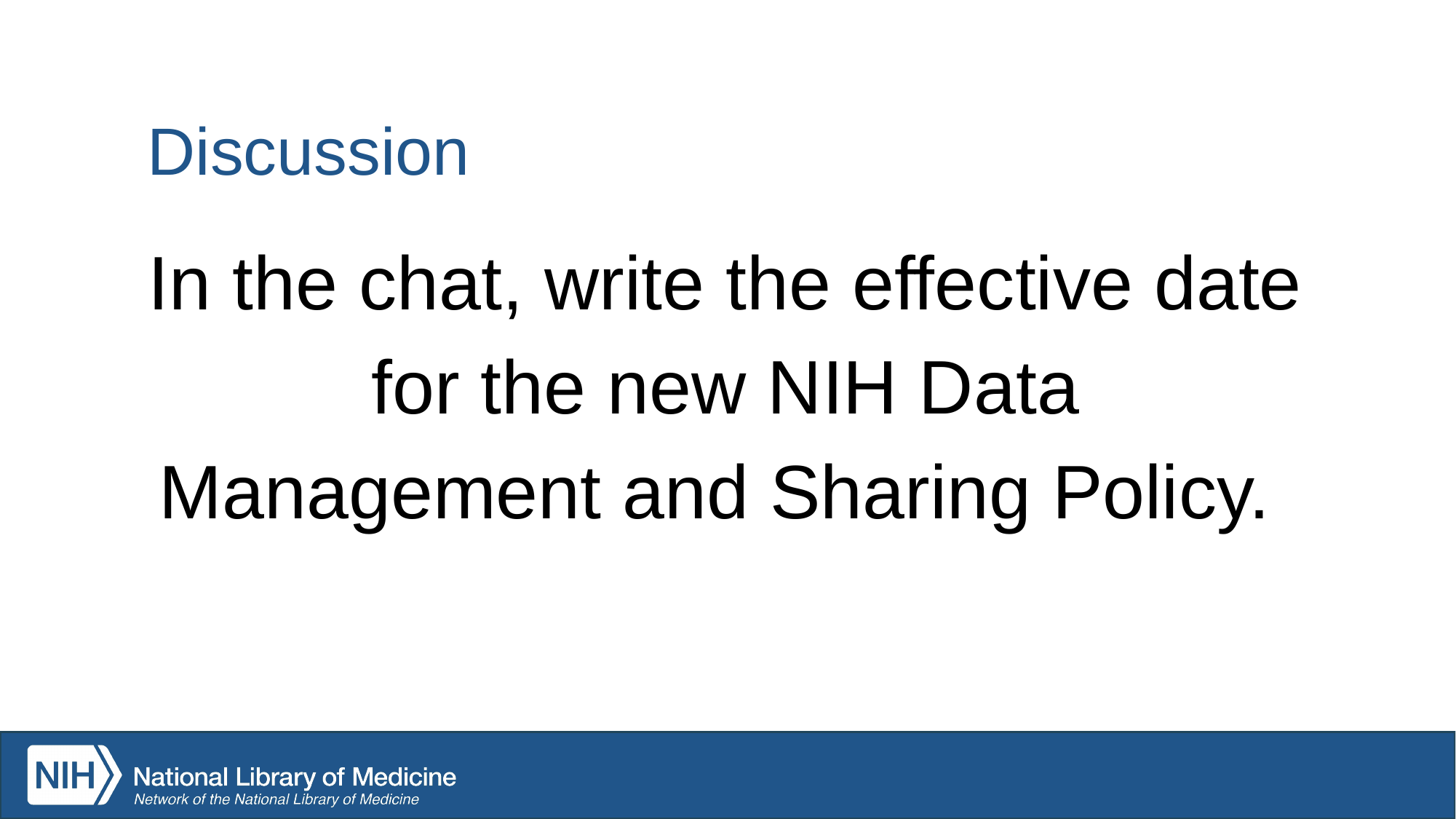

# Discussion
In the chat, write the effective date for the new NIH Data Management and Sharing Policy.